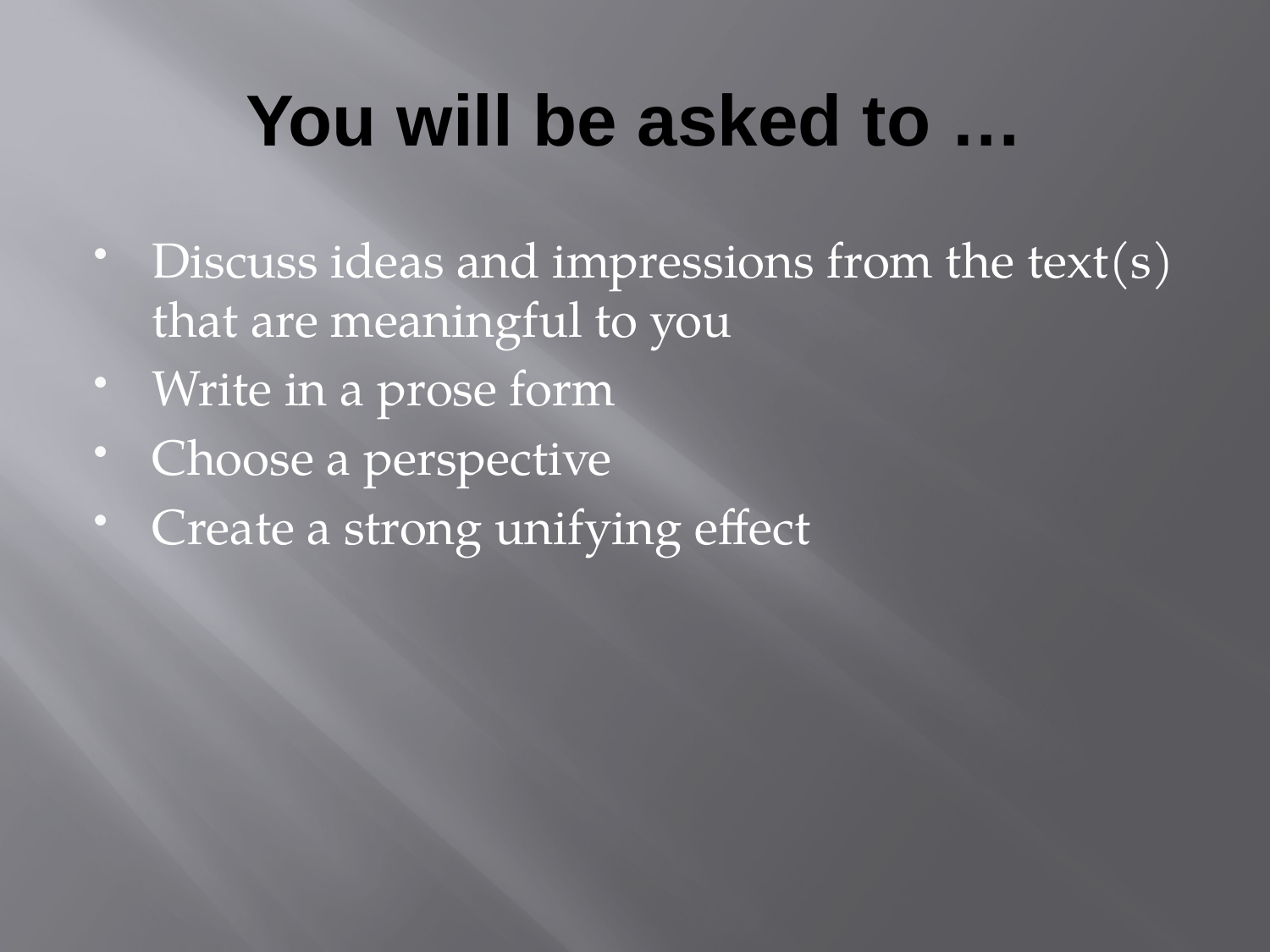

# You will be asked to …
Discuss ideas and impressions from the text(s) that are meaningful to you
Write in a prose form
Choose a perspective
Create a strong unifying effect